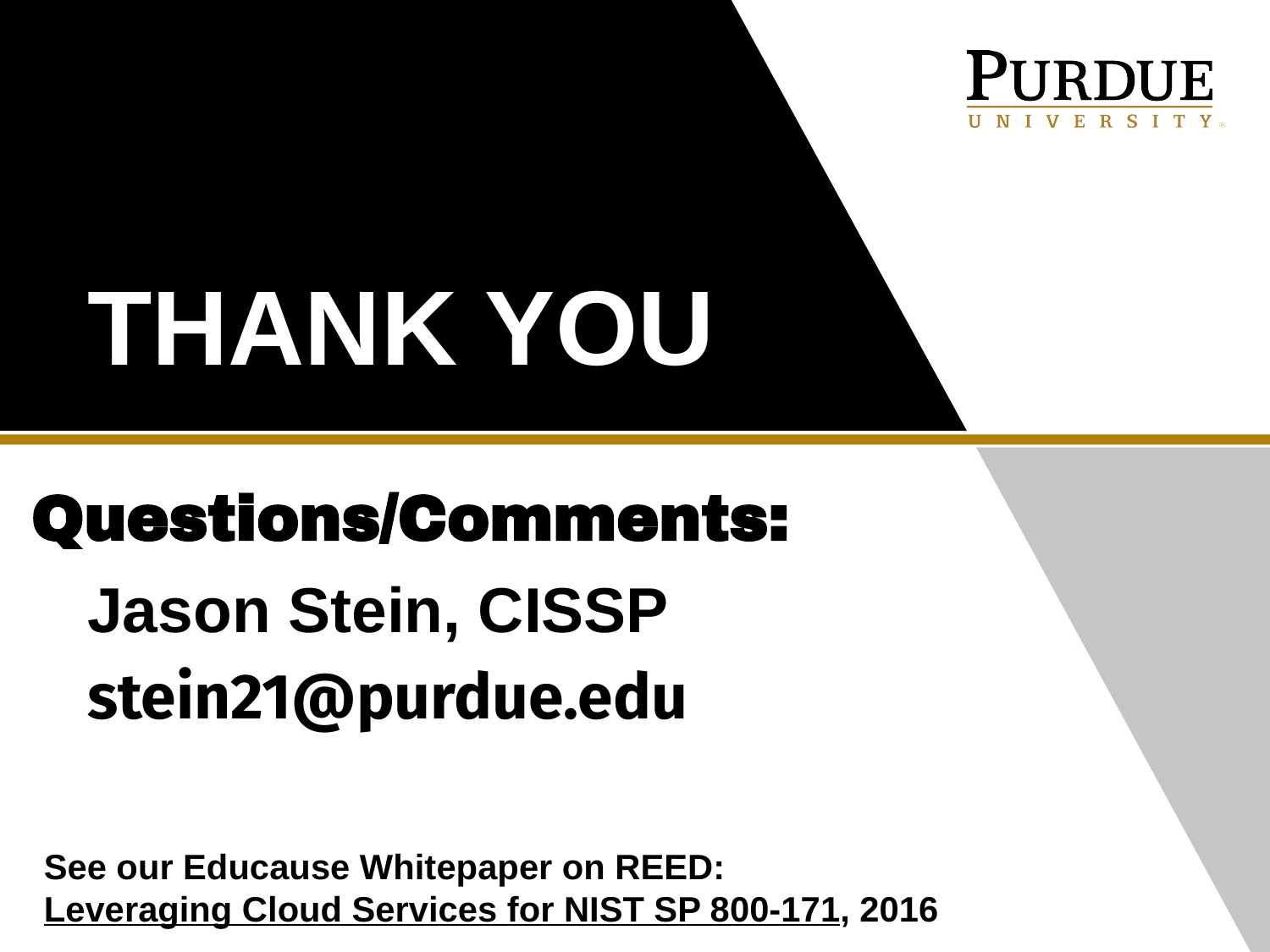

# THANK YOU
Questions/Comments:
Jason Stein, CISSP
stein21@purdue.edu

See our Educause Whitepaper on REED:
Leveraging Cloud Services for NIST SP 800-171, 2016